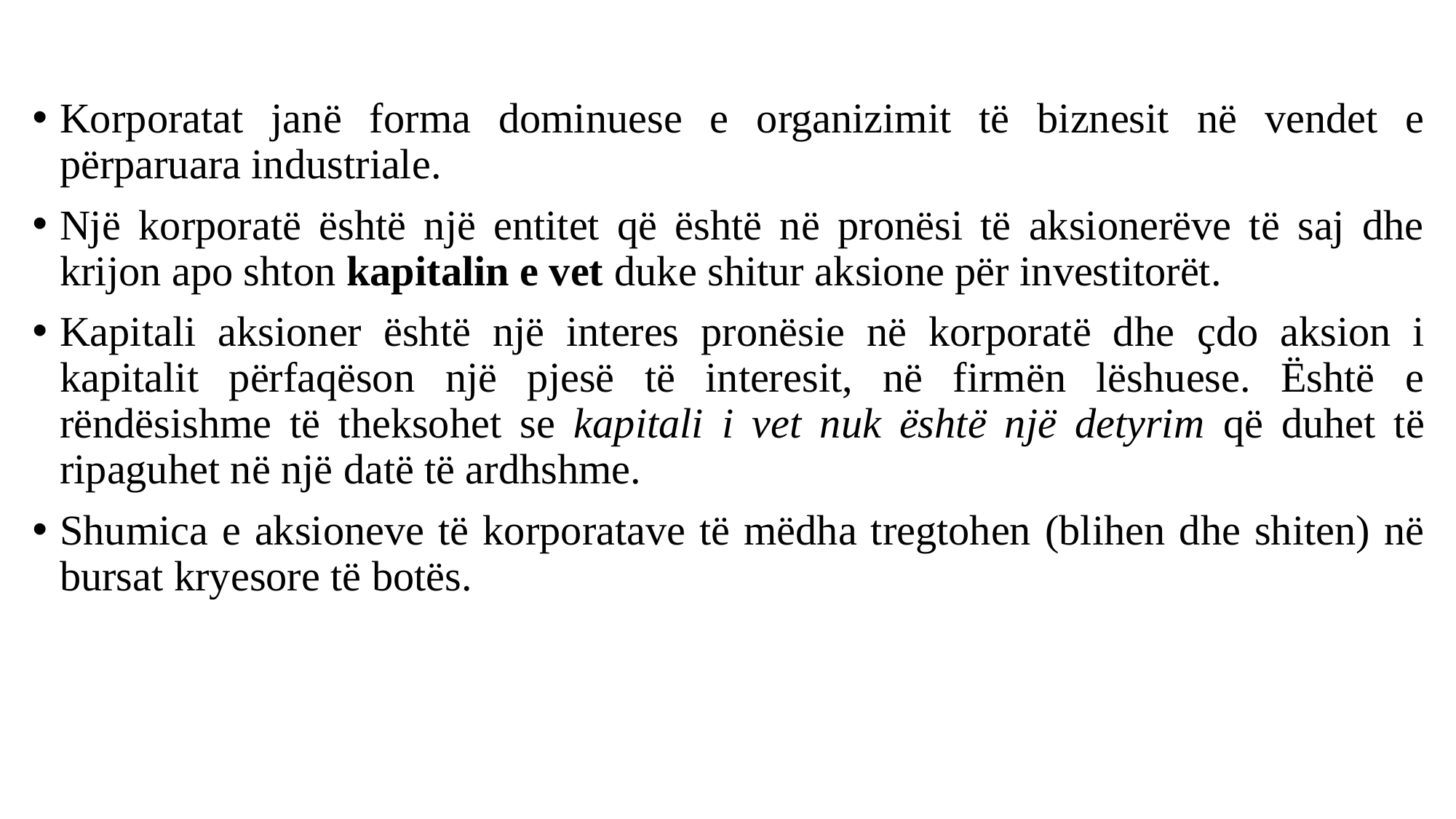

Korporatat janë forma dominuese e organizimit të biznesit në vendet e përparuara industriale.
Një korporatë është një entitet që është në pronësi të aksionerëve të saj dhe krijon apo shton kapitalin e vet duke shitur aksione për investitorët.
Kapitali aksioner është një interes pronësie në korporatë dhe ҫdo aksion i kapitalit përfaqëson një pjesë të interesit, në firmën lëshuese. Është e rëndësishme të theksohet se kapitali i vet nuk është një detyrim që duhet të ripaguhet në një datë të ardhshme.
Shumica e aksioneve të korporatave të mëdha tregtohen (blihen dhe shiten) në bursat kryesore të botës.
#